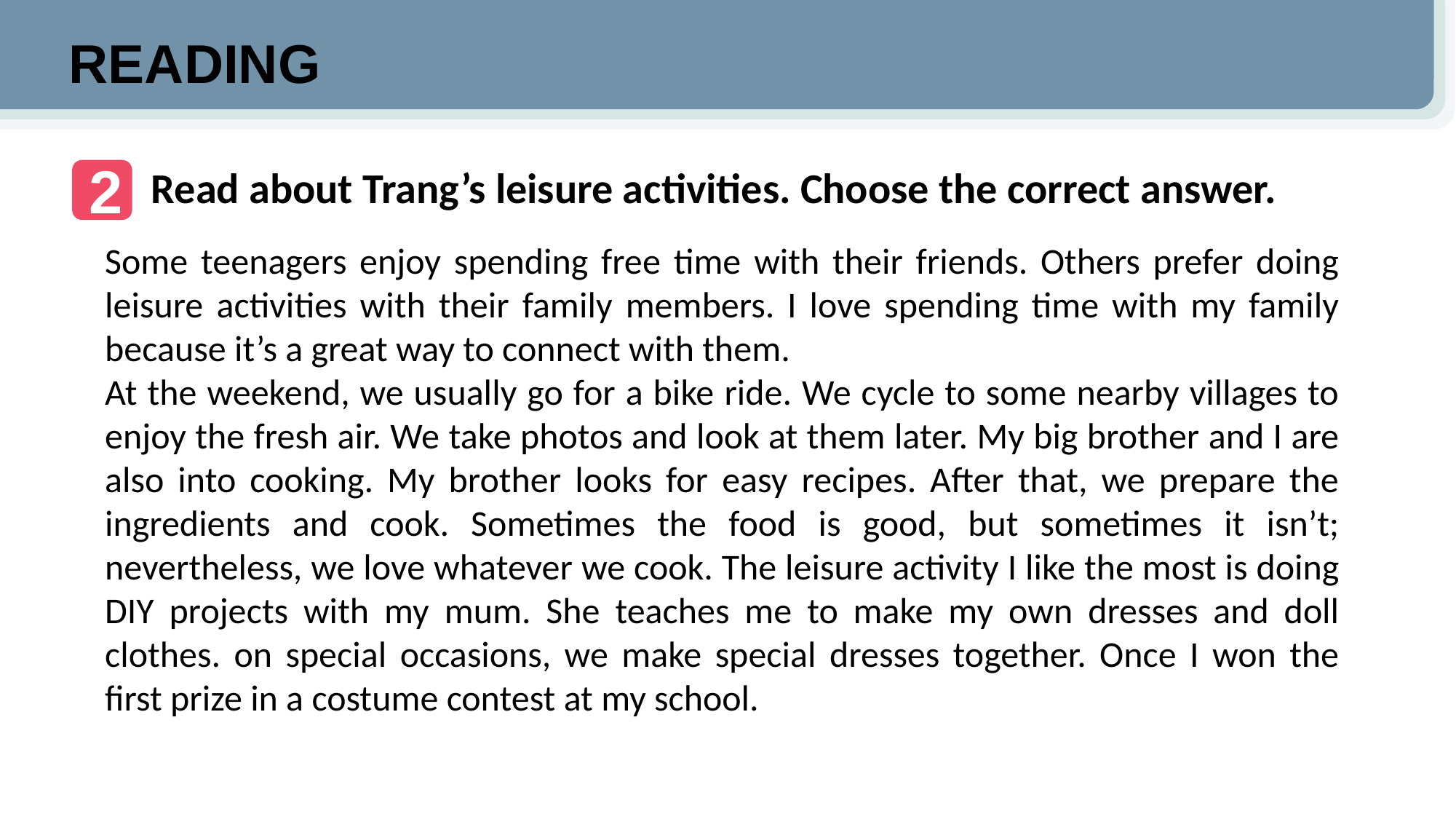

READING
2
Read about Trang’s leisure activities. Choose the correct answer.

Some teenagers enjoy spending free time with their friends. Others prefer doing leisure activities with their family members. I love spending time with my family because it’s a great way to connect with them.
At the weekend, we usually go for a bike ride. We cycle to some nearby villages to enjoy the fresh air. We take photos and look at them later. My big brother and I are also into cooking. My brother looks for easy recipes. After that, we prepare the ingredients and cook. Sometimes the food is good, but sometimes it isn’t; nevertheless, we love whatever we cook. The leisure activity I like the most is doing DIY projects with my mum. She teaches me to make my own dresses and doll clothes. on special occasions, we make special dresses together. Once I won the first prize in a costume contest at my school.